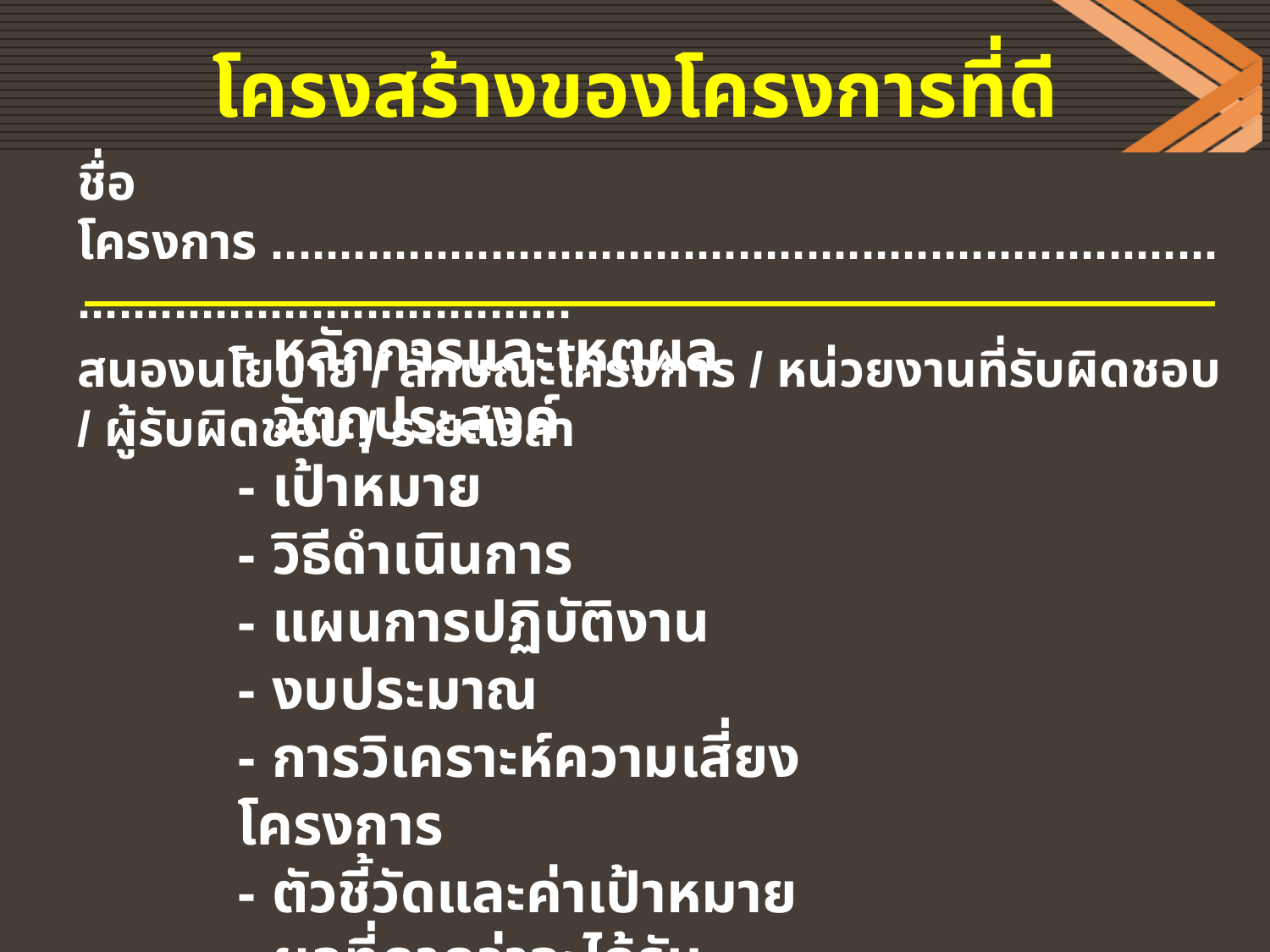

โครงสร้างของโครงการที่ดี
ชื่อโครงการ .........................................................................................................
สนองนโยบาย / ลักษณะโครงการ / หน่วยงานที่รับผิดชอบ / ผู้รับผิดชอบ / ระยะเวลา
- หลักการและเหตุผล
- วัตถุประสงค์
- เป้าหมาย
- วิธีดำเนินการ
- แผนการปฏิบัติงาน
- งบประมาณ
- การวิเคราะห์ความเสี่ยงโครงการ
- ตัวชี้วัดและค่าเป้าหมาย
- ผลที่คาดว่าจะได้รับ